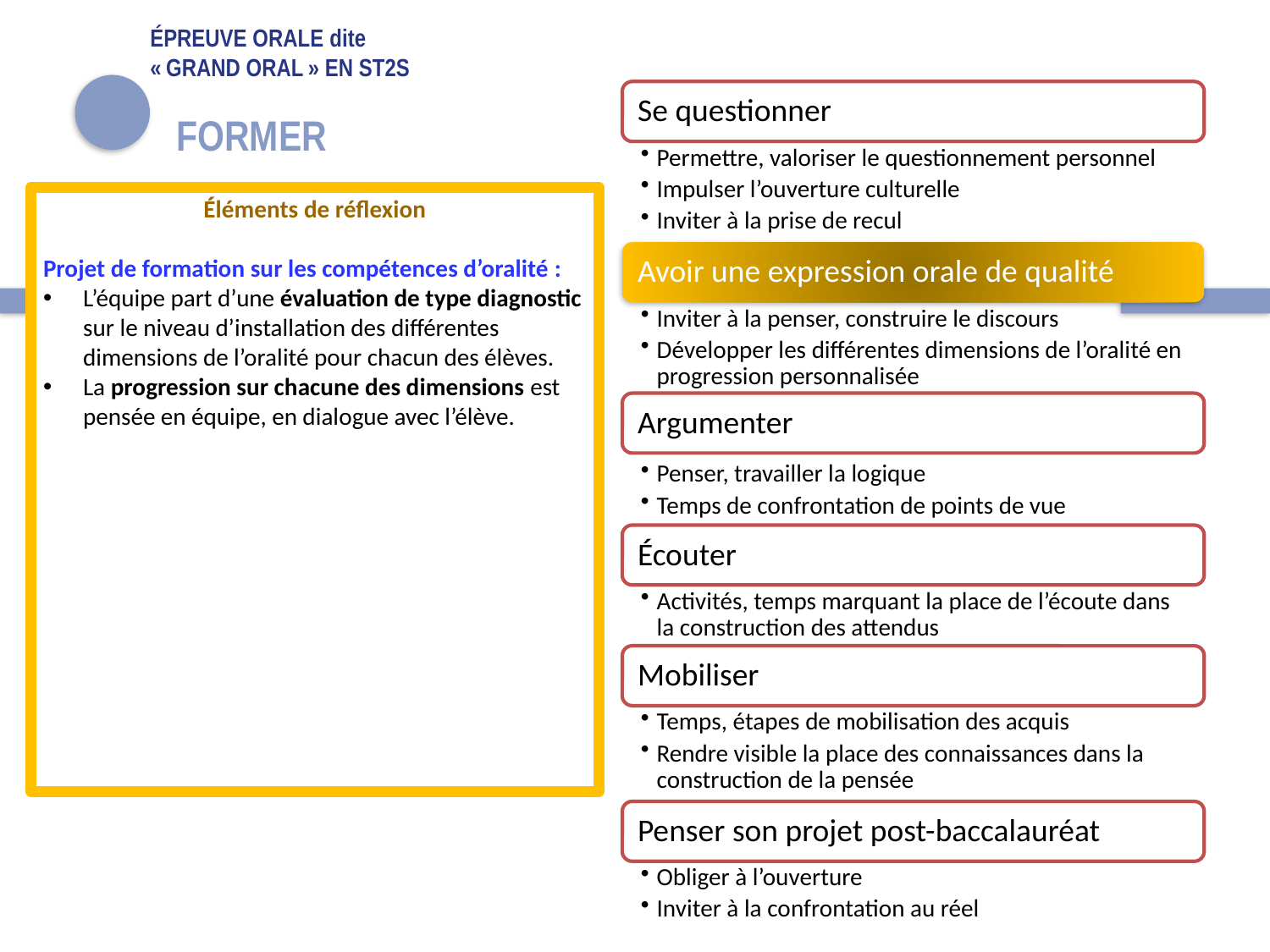

# Épreuve orale dite « Grand oral » en ST2S
Se questionner
Permettre, valoriser le questionnement personnel
Impulser l’ouverture culturelle
Inviter à la prise de recul
Avoir une expression orale de qualité
Inviter à la penser, construire le discours
Développer les différentes dimensions de l’oralité en progression personnalisée
Argumenter
Penser, travailler la logique
Temps de confrontation de points de vue
Écouter
Activités, temps marquant la place de l’écoute dans la construction des attendus
Mobiliser
Temps, étapes de mobilisation des acquis
Rendre visible la place des connaissances dans la construction de la pensée
Penser son projet post-baccalauréat
Obliger à l’ouverture
Inviter à la confrontation au réel
FORMER
Éléments de réflexion

Projet de formation sur les compétences d’oralité :
L’équipe part d’une évaluation de type diagnostic sur le niveau d’installation des différentes dimensions de l’oralité pour chacun des élèves.
La progression sur chacune des dimensions est pensée en équipe, en dialogue avec l’élève.

Mise en œuvre : Quand l’élève intervient,
Il précise la/les dimensions qu’il travaille actuellement
Ses camarades sont invités à lui faire retour quant à sa prestation sur cette dimension.
Il peut rapprocher les retours de ses camarades de sa propre évaluation et faire évoluer les focus particuliers de ses compétences en oralité qu’il souhaite travailler.